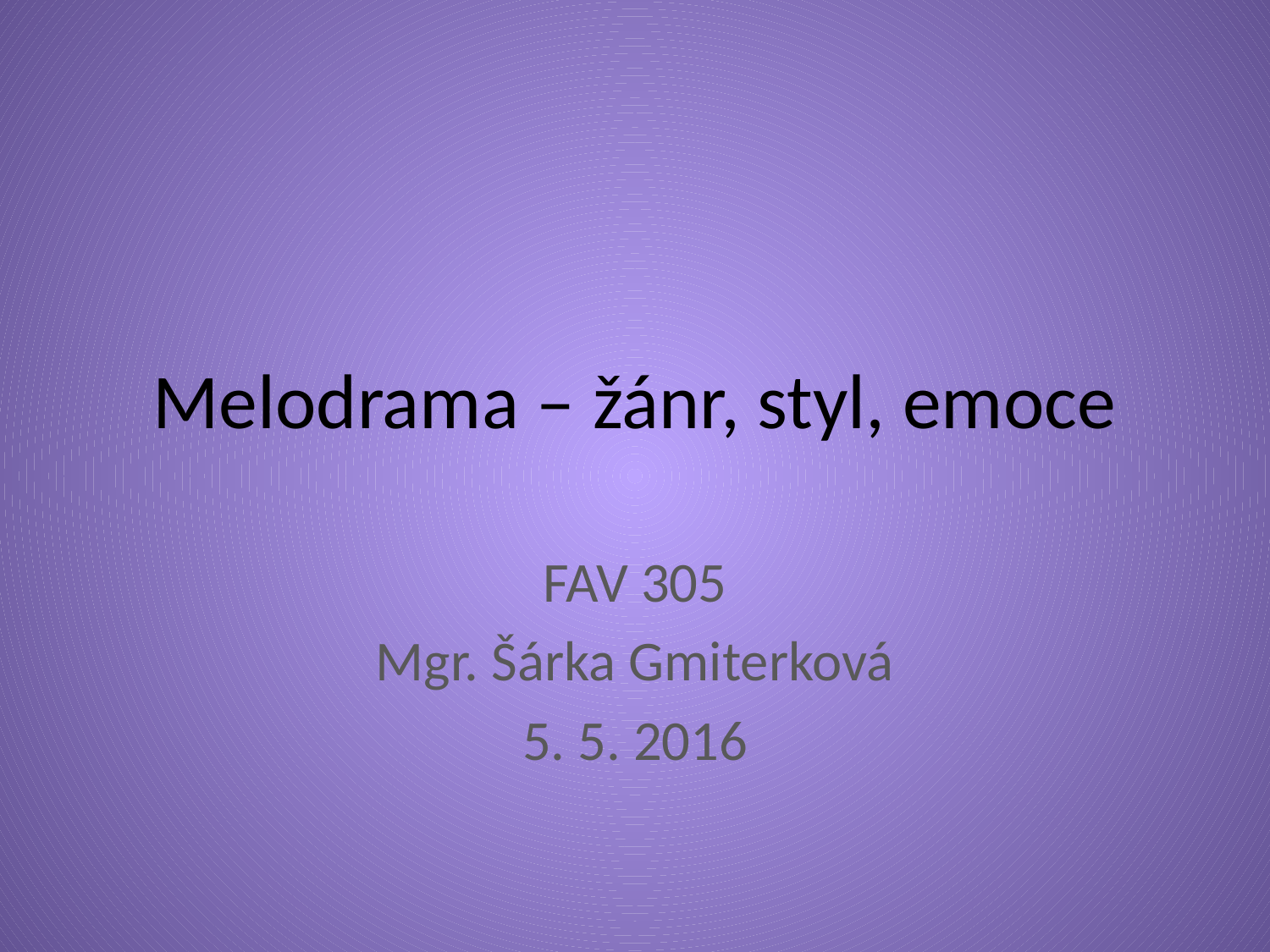

# Melodrama – žánr, styl, emoce
FAV 305
Mgr. Šárka Gmiterková
5. 5. 2016